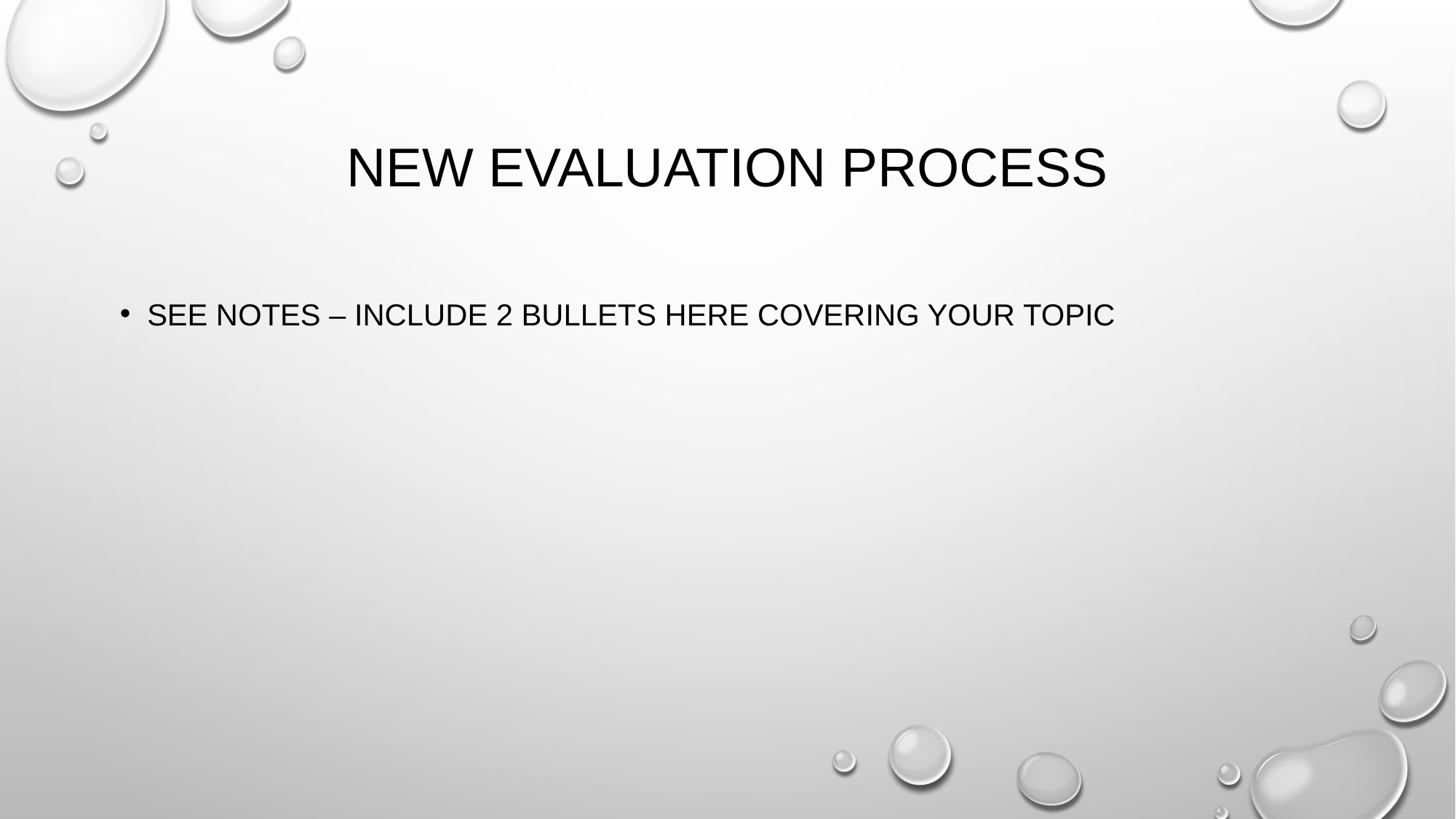

# New Evaluation Process
See notes – include 2 bullets here covering your topic